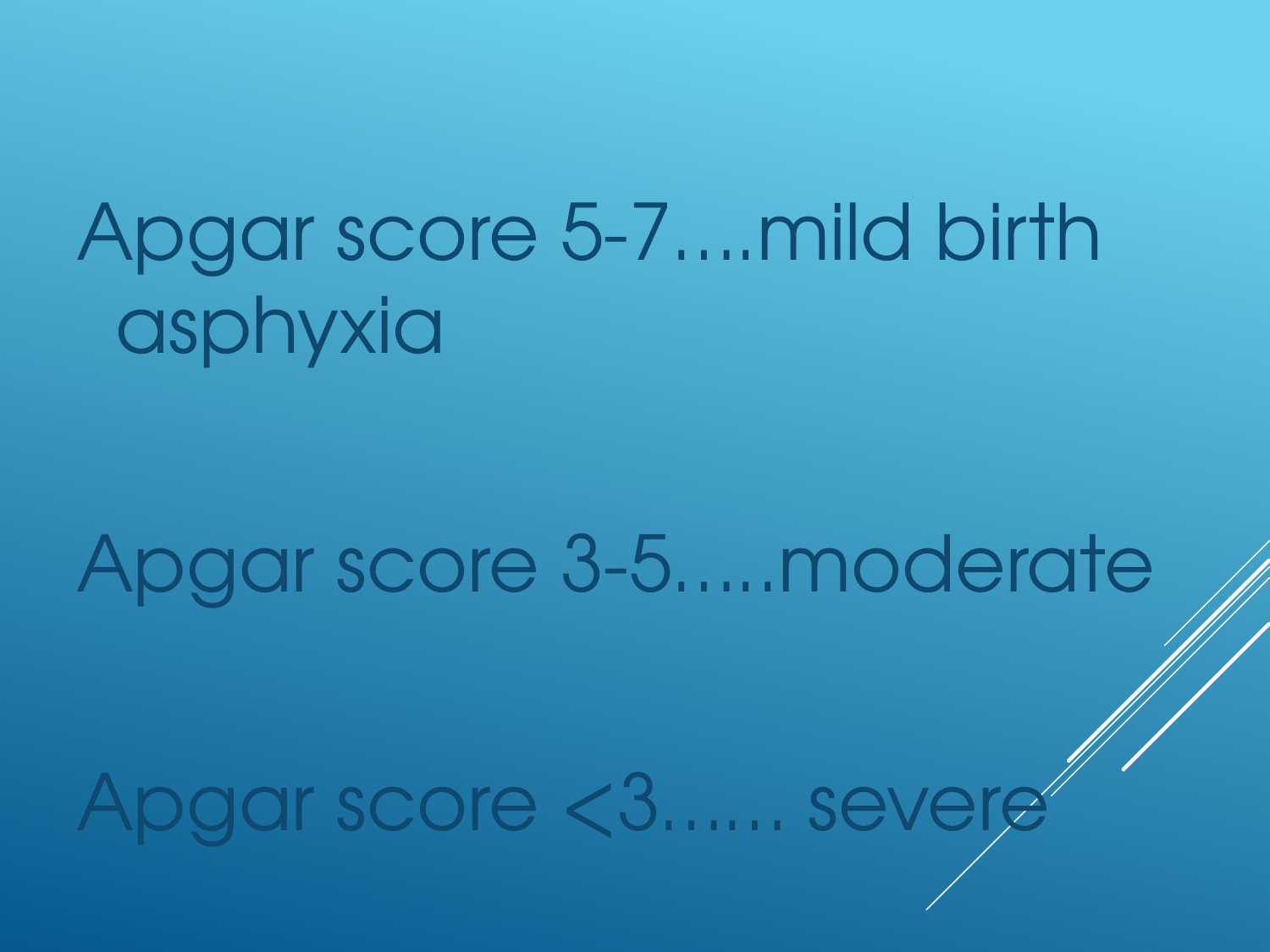

Apgar score 5-7….mild birth asphyxia

Apgar score 3-5…..moderate

Apgar score <3…… severe